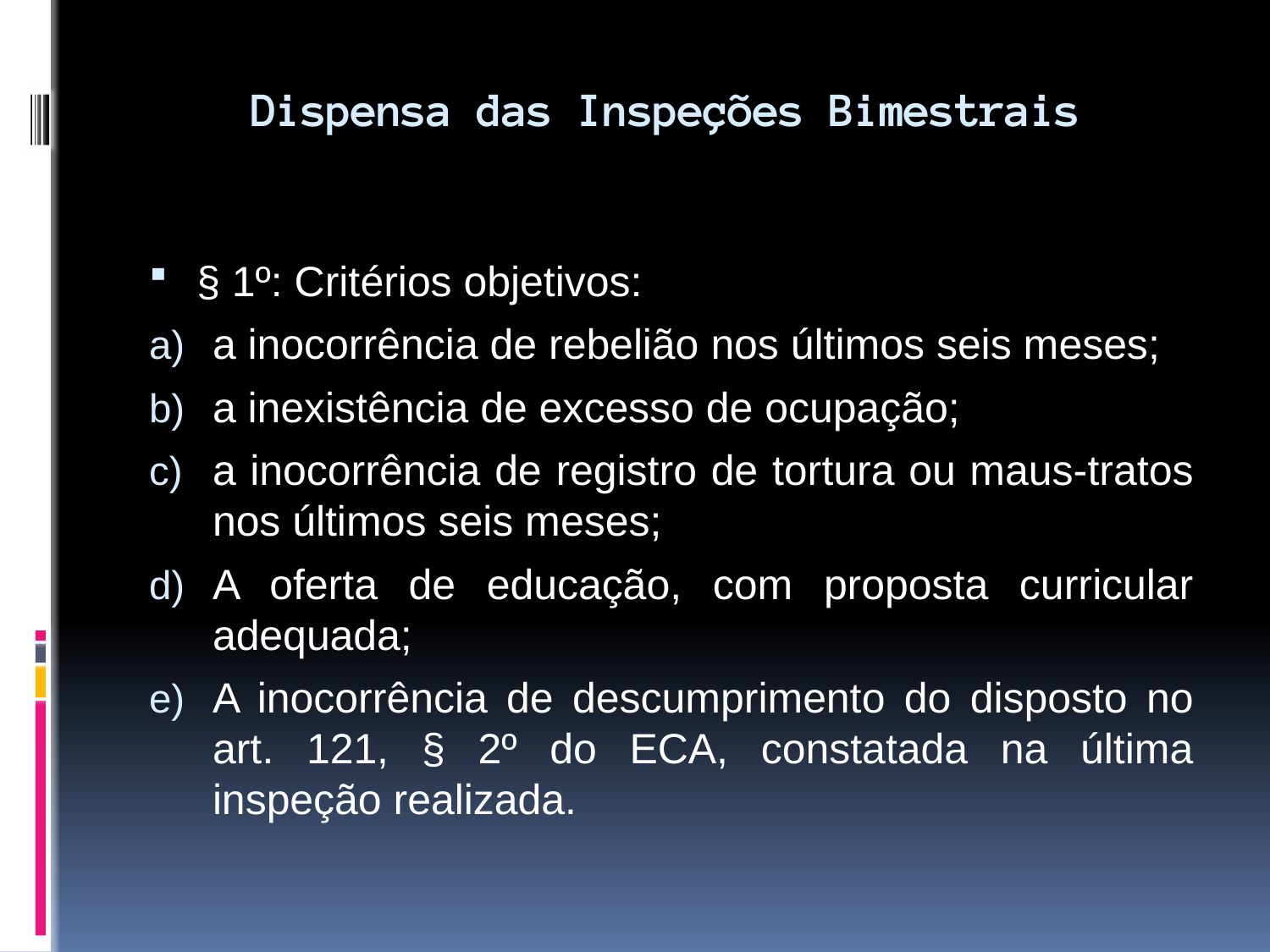

# Dispensa das Inspeções Bimestrais
§ 1º: Critérios objetivos:
a inocorrência de rebelião nos últimos seis meses;
a inexistência de excesso de ocupação;
a inocorrência de registro de tortura ou maus-tratos nos últimos seis meses;
A oferta de educação, com proposta curricular adequada;
A inocorrência de descumprimento do disposto no art. 121, § 2º do ECA, constatada na última inspeção realizada.